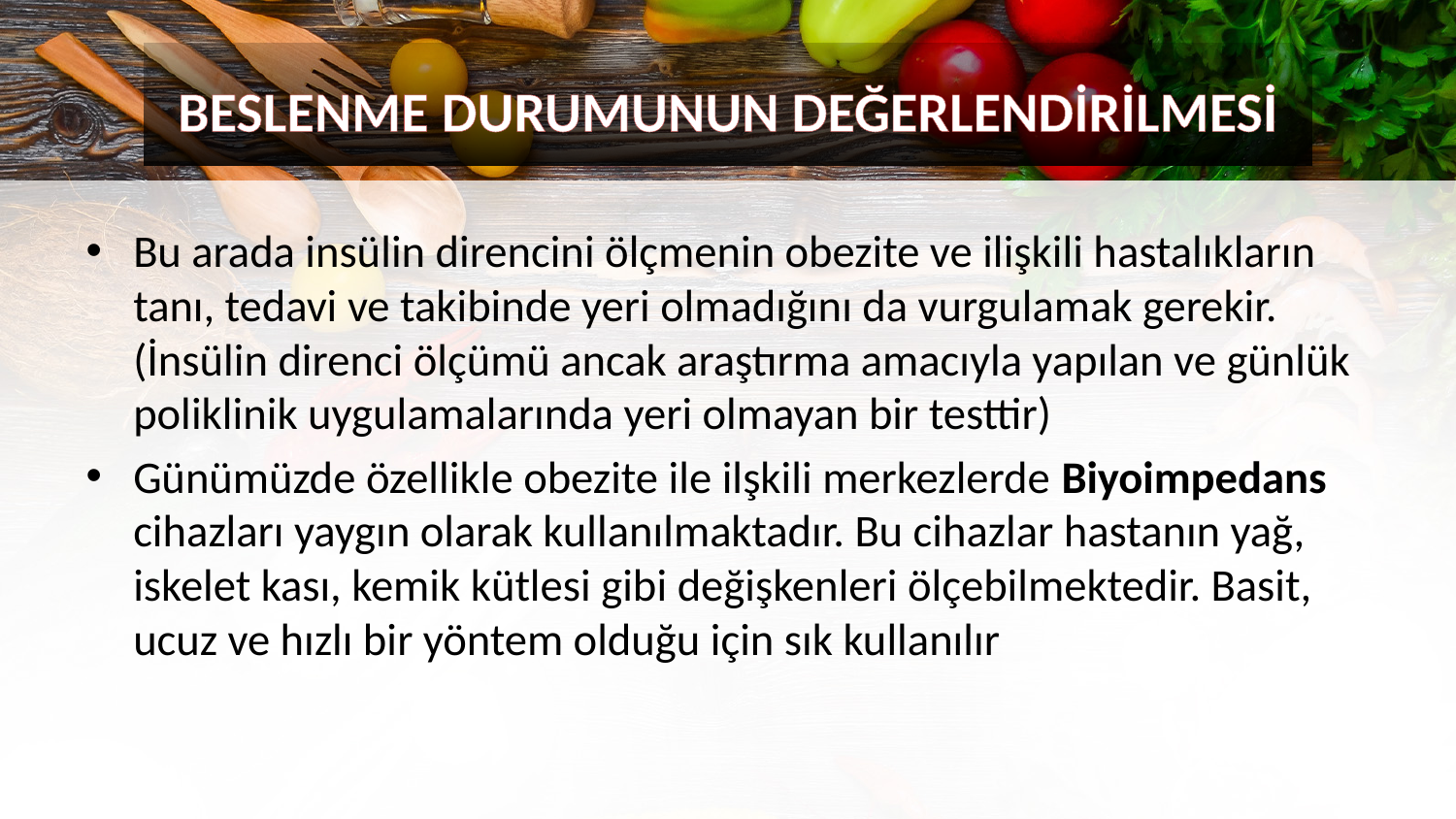

BESLENME DURUMUNUN DEĞERLENDİRİLMESİ
Bu arada insülin direncini ölçmenin obezite ve ilişkili hastalıkların tanı, tedavi ve takibinde yeri olmadığını da vurgulamak gerekir. (İnsülin direnci ölçümü ancak araştırma amacıyla yapılan ve günlük poliklinik uygulamalarında yeri olmayan bir testtir)
Günümüzde özellikle obezite ile ilşkili merkezlerde Biyoimpedans cihazları yaygın olarak kullanılmaktadır. Bu cihazlar hastanın yağ, iskelet kası, kemik kütlesi gibi değişkenleri ölçebilmektedir. Basit, ucuz ve hızlı bir yöntem olduğu için sık kullanılır